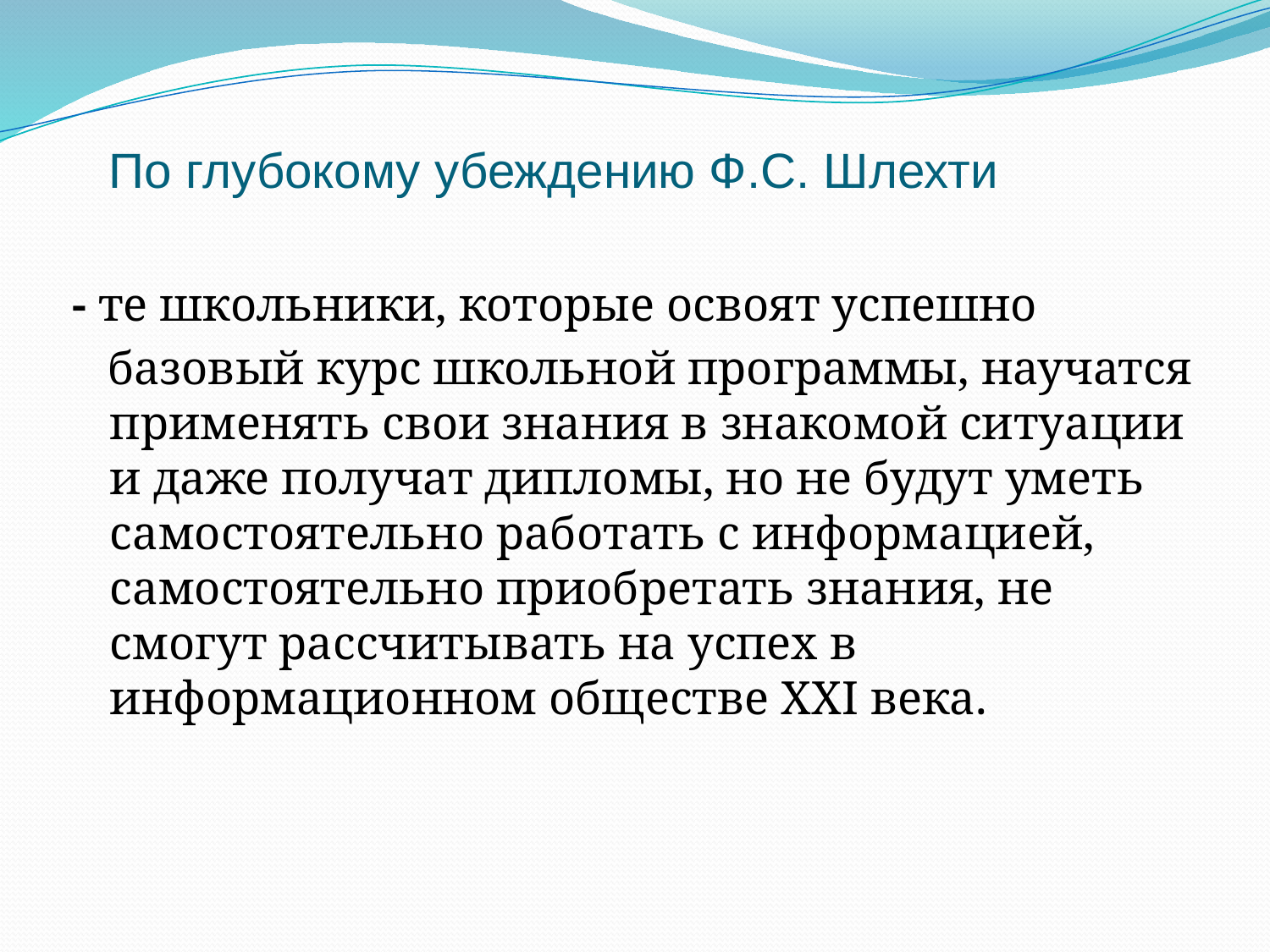

# По глубокому убеждению Ф.С. Шлехти
- те школьники, которые освоят успешно
   базовый курс школьной программы, научатся применять свои знания в знакомой ситуации и даже получат дипломы, но не будут уметь самостоятельно работать с информацией, самостоятельно приобретать знания, не смогут рассчитывать на успех в информационном обществе XXI века.